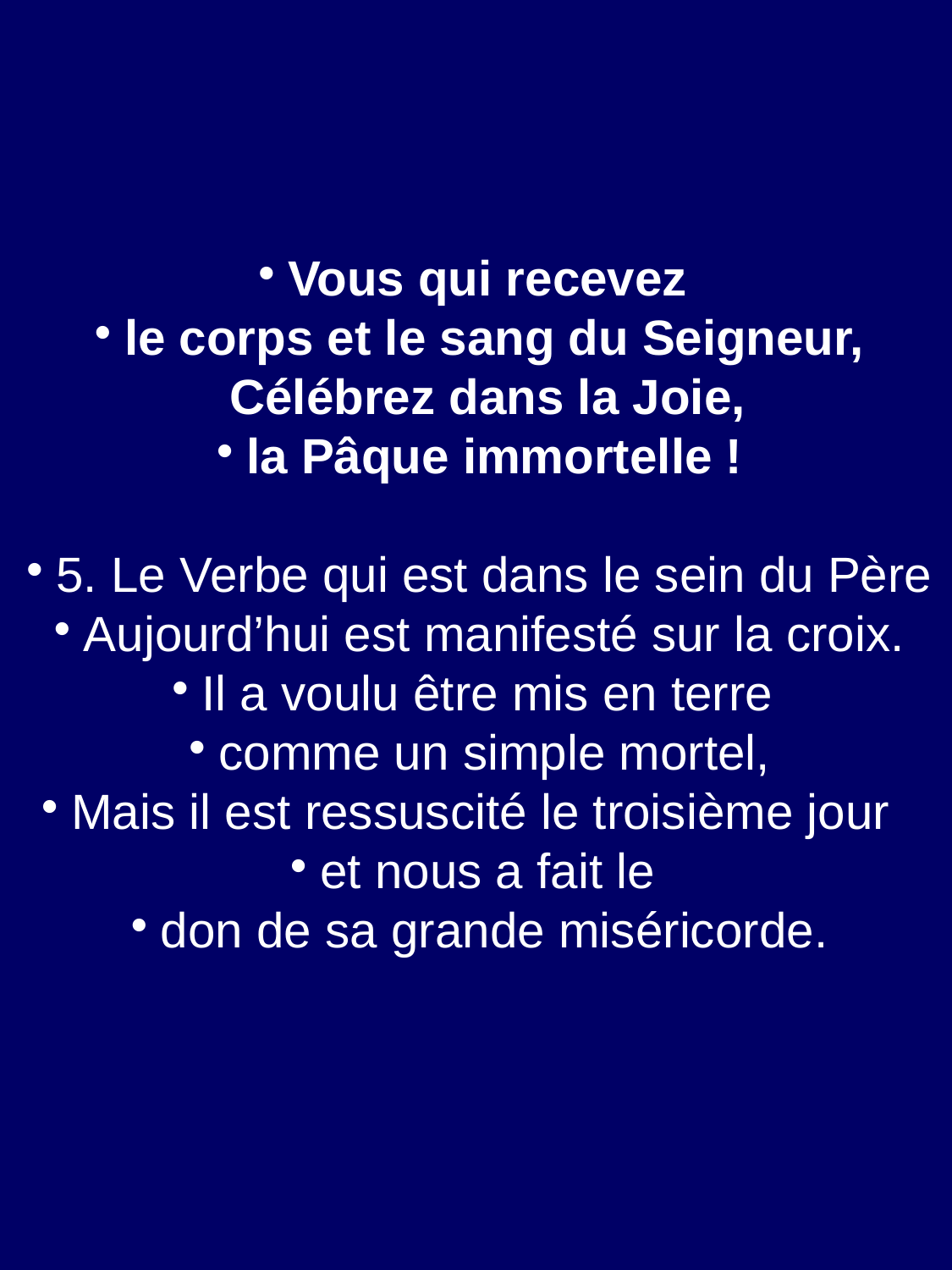

Vous qui recevez
le corps et le sang du Seigneur,
Célébrez dans la Joie,
la Pâque immortelle !

5. Le Verbe qui est dans le sein du Père
Aujourd’hui est manifesté sur la croix.
Il a voulu être mis en terre
comme un simple mortel,
Mais il est ressuscité le troisième jour
et nous a fait le
don de sa grande miséricorde.